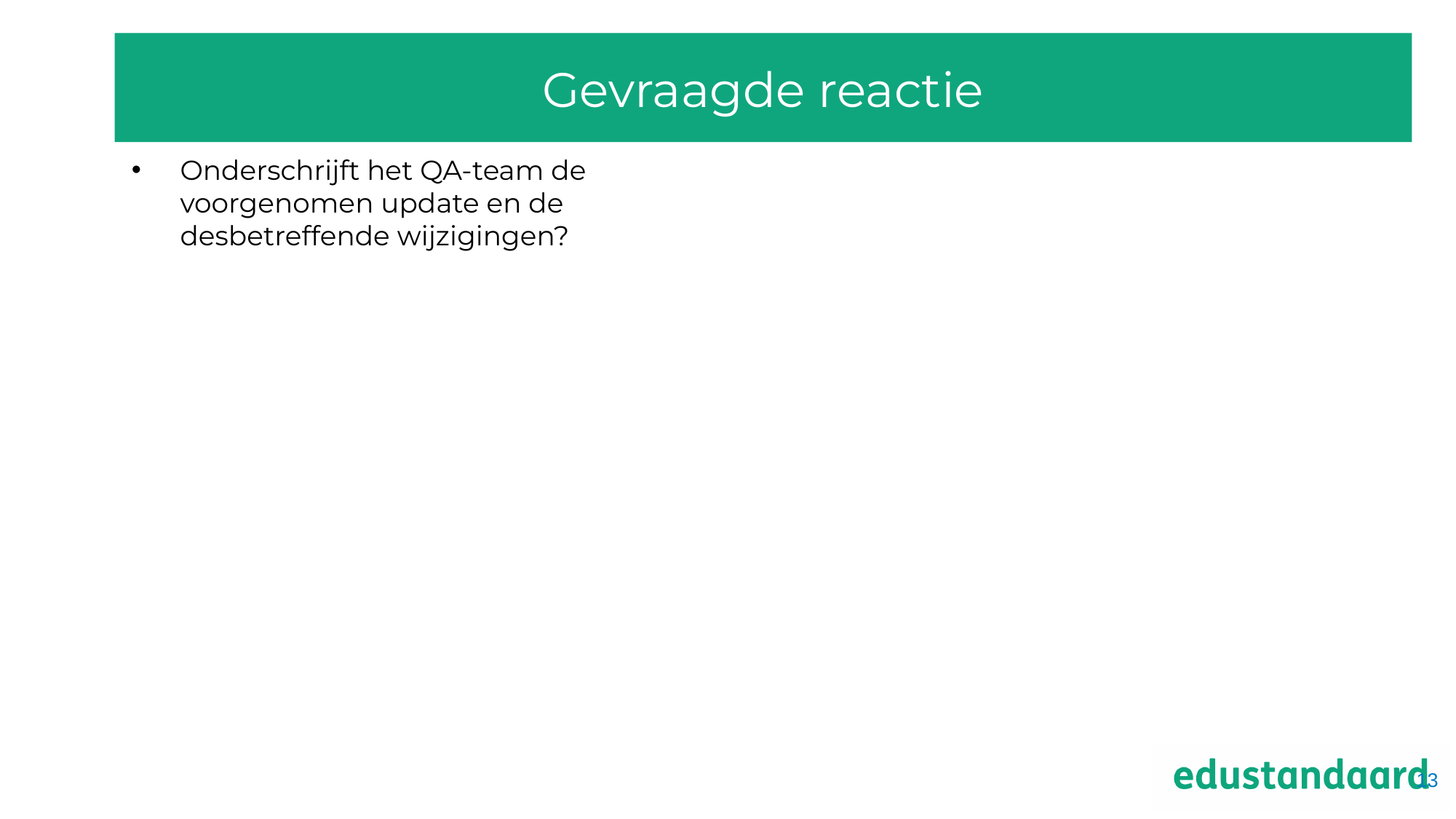

# Gevraagde reactie
Onderschrijft het QA-team de voorgenomen update en de desbetreffende wijzigingen?
13